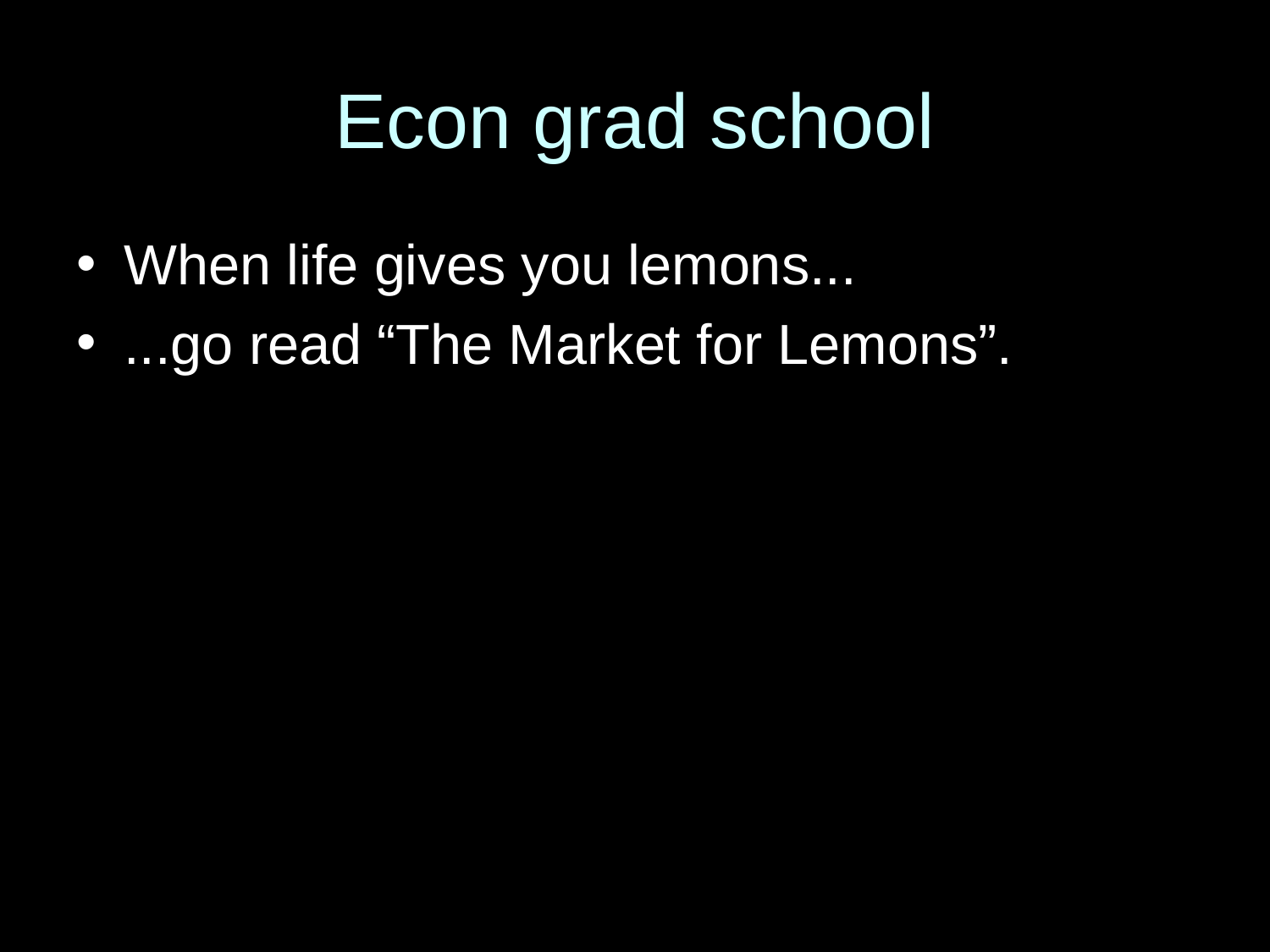

# Econ grad school
When life gives you lemons...
...go read “The Market for Lemons”.